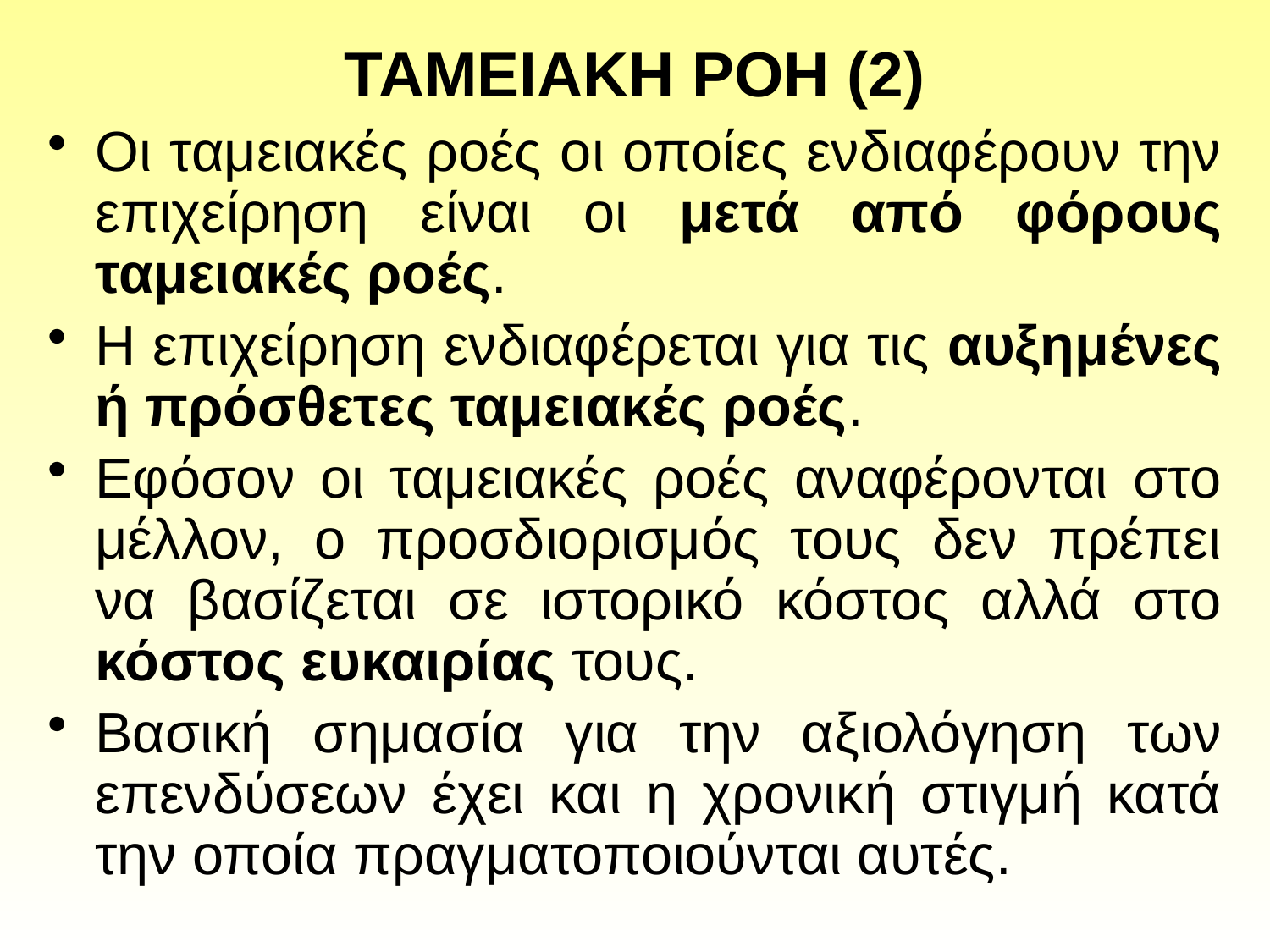

ΤΑΜΕΙΑΚΗ ΡΟΗ (2)
Οι ταμειακές ροές οι οποίες ενδιαφέρουν την επιχείρηση είναι οι μετά από φόρους ταμειακές ροές.
Η επιχείρηση ενδιαφέρεται για τις αυξημένες ή πρόσθετες ταμειακές ροές.
Εφόσον οι ταμειακές ροές αναφέρονται στο μέλλον, ο προσδιορισμός τους δεν πρέπει να βασίζεται σε ιστορικό κόστος αλλά στο κόστος ευκαιρίας τους.
Βασική σημασία για την αξιολόγηση των επενδύσεων έχει και η χρονική στιγμή κατά την οποία πραγματοποιούνται αυτές.